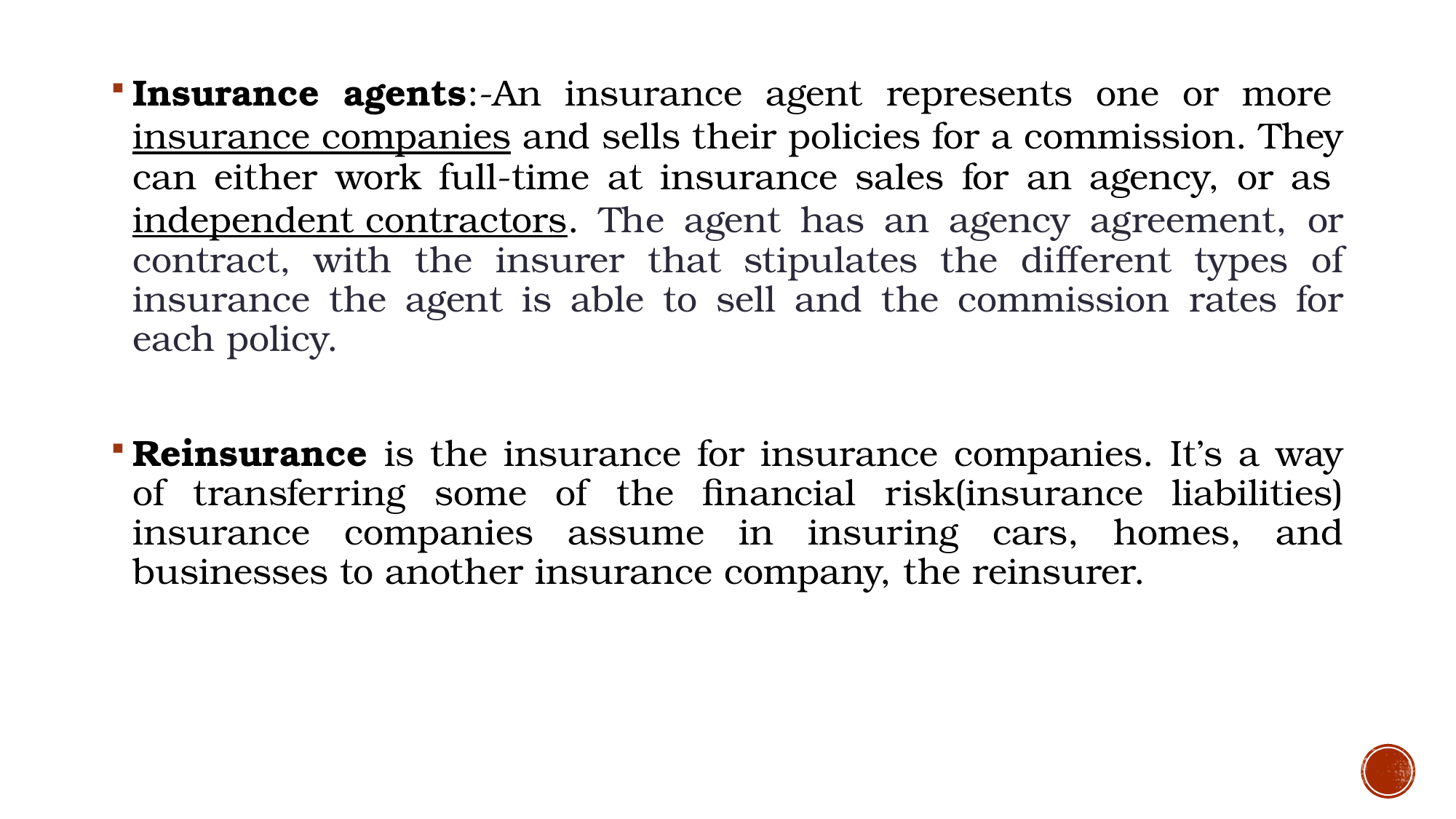

Insurance agents:-An insurance agent represents one or more insurance companies and sells their policies for a commission. They can either work full-time at insurance sales for an agency, or as independent contractors. The agent has an agency agreement, or contract, with the insurer that stipulates the different types of insurance the agent is able to sell and the commission rates for each policy.

Reinsurance is the insurance for insurance companies. It’s a way of transferring some of the financial risk(insurance liabilities) insurance companies assume in insuring cars, homes, and businesses to another insurance company, the reinsurer.